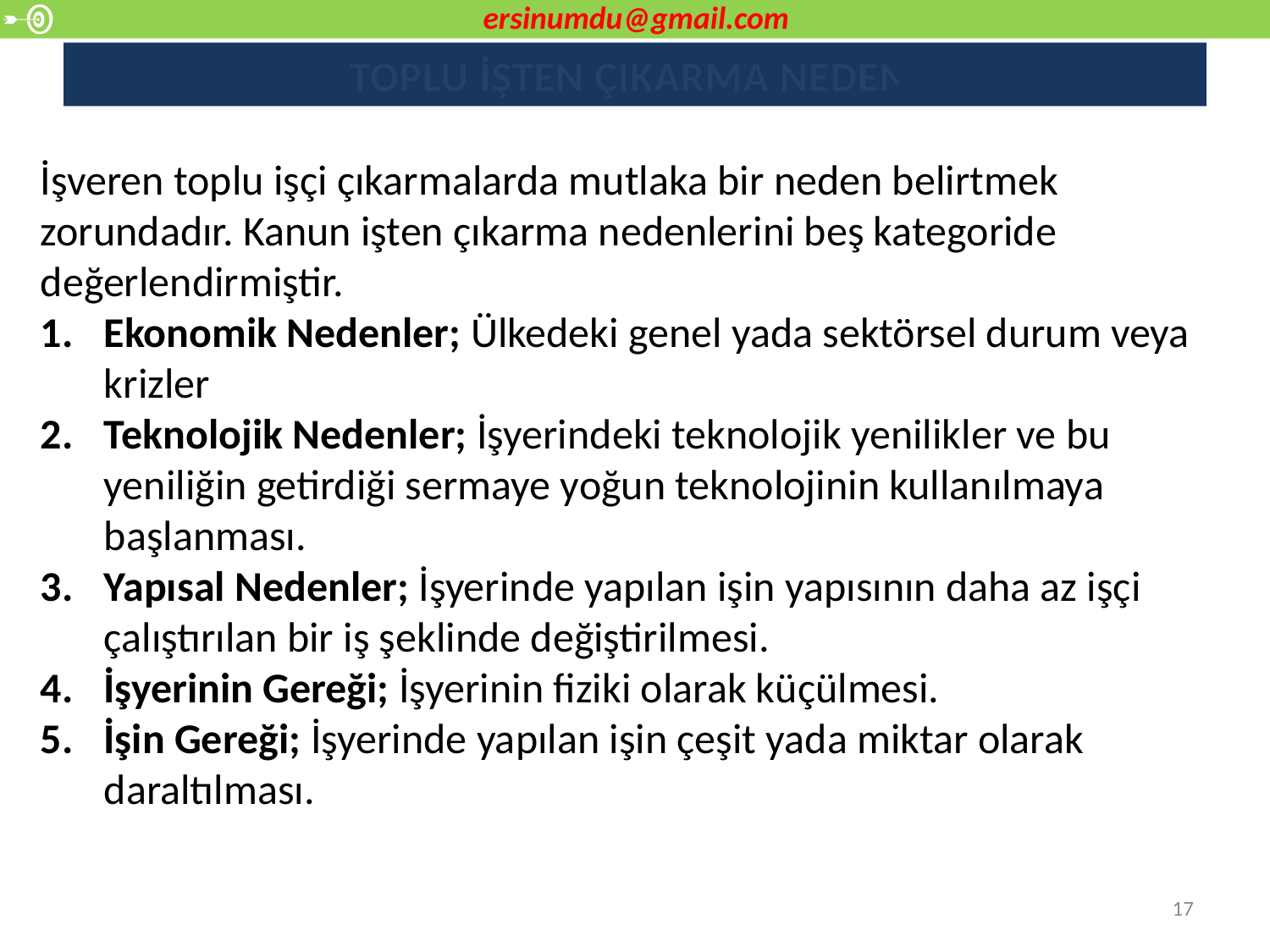

ersinumdu@gmail.com
# TOPLU İŞTEN ÇIKARMA NEDENİ
İşveren toplu işçi çıkarmalarda mutlaka bir neden belirtmek zorundadır. Kanun işten çıkarma nedenlerini beş kategoride değerlendirmiştir.
Ekonomik Nedenler; Ülkedeki genel yada sektörsel durum veya krizler
Teknolojik Nedenler; İşyerindeki teknolojik yenilikler ve bu yeniliğin getirdiği sermaye yoğun teknolojinin kullanılmaya başlanması.
Yapısal Nedenler; İşyerinde yapılan işin yapısının daha az işçi çalıştırılan bir iş şeklinde değiştirilmesi.
İşyerinin Gereği; İşyerinin fiziki olarak küçülmesi.
İşin Gereği; İşyerinde yapılan işin çeşit yada miktar olarak daraltılması.
17